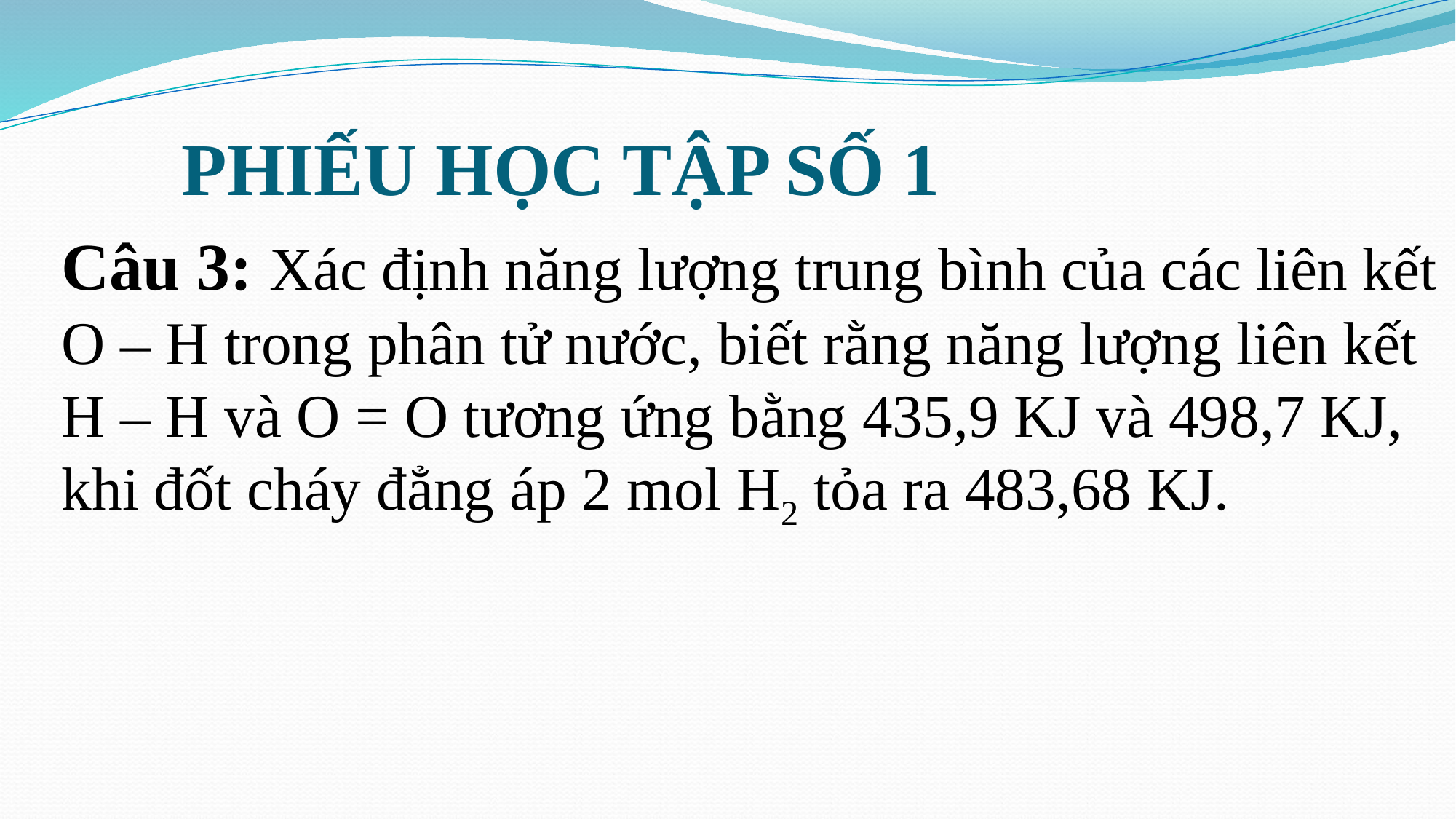

# PHIẾU HỌC TẬP SỐ 1

Câu 3: Xác định năng lượng trung bình của các liên kết O – H trong phân tử nước, biết rằng năng lượng liên kết H – H và O = O tương ứng bằng 435,9 KJ và 498,7 KJ, khi đốt cháy đẳng áp 2 mol H2 tỏa ra 483,68 KJ.